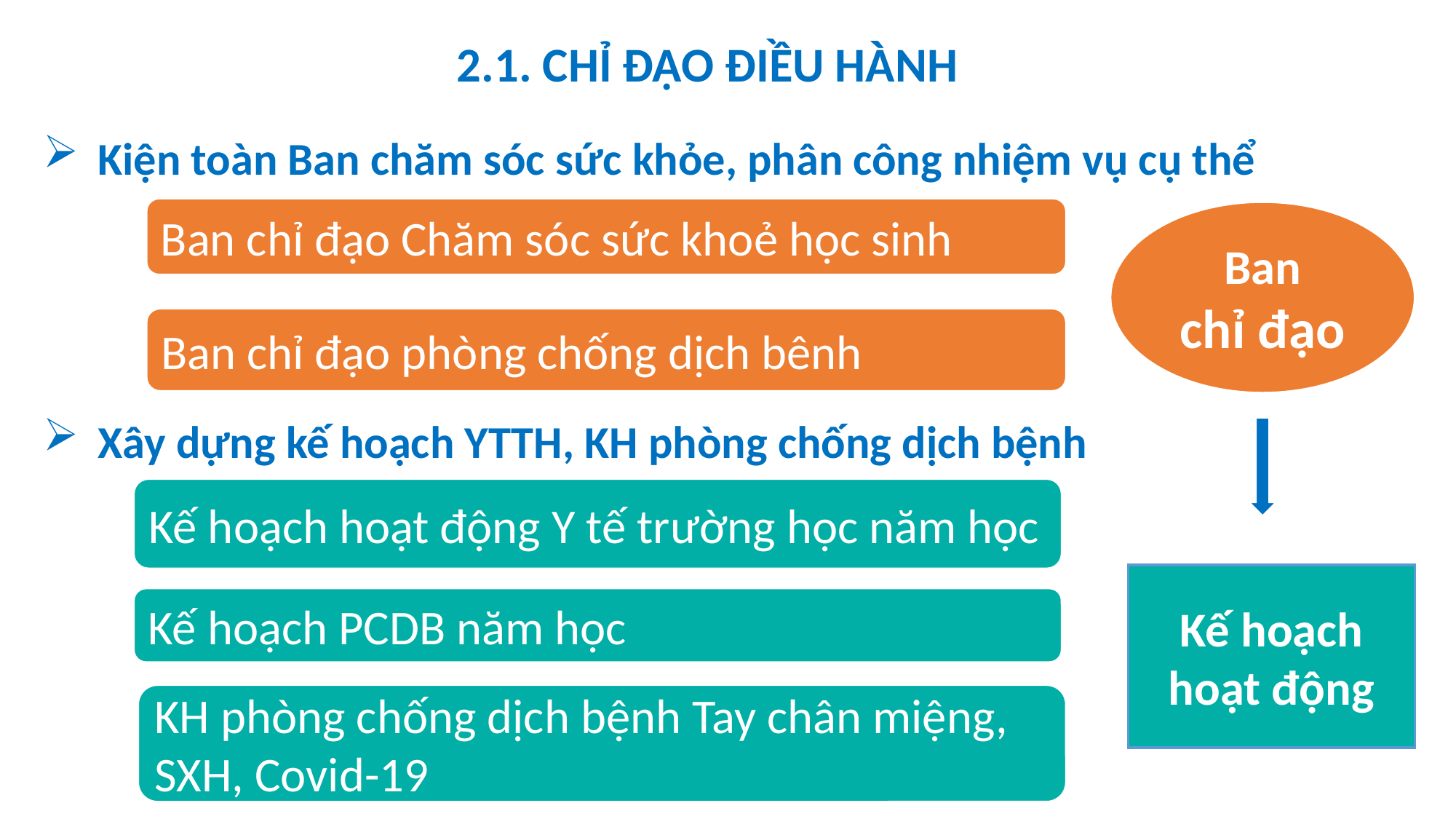

# 2.1. CHỈ ĐẠO ĐIỀU HÀNH

Kiện toàn Ban chăm sóc sức khỏe, phân công nhiệm vụ cụ thể
Ban chỉ đạo Chăm sóc sức khoẻ học sinh
Ban
chỉ đạo
Ban chỉ đạo phòng chống dịch bênh
Xây dựng kế hoạch YTTH, KH phòng chống dịch bệnh

Kế hoạch hoạt động Y tế trường học năm học

Kế hoạch hoạt động
Kế hoạch PCDB năm học
KH phòng chống dịch bệnh Tay chân miệng, SXH, Covid-19